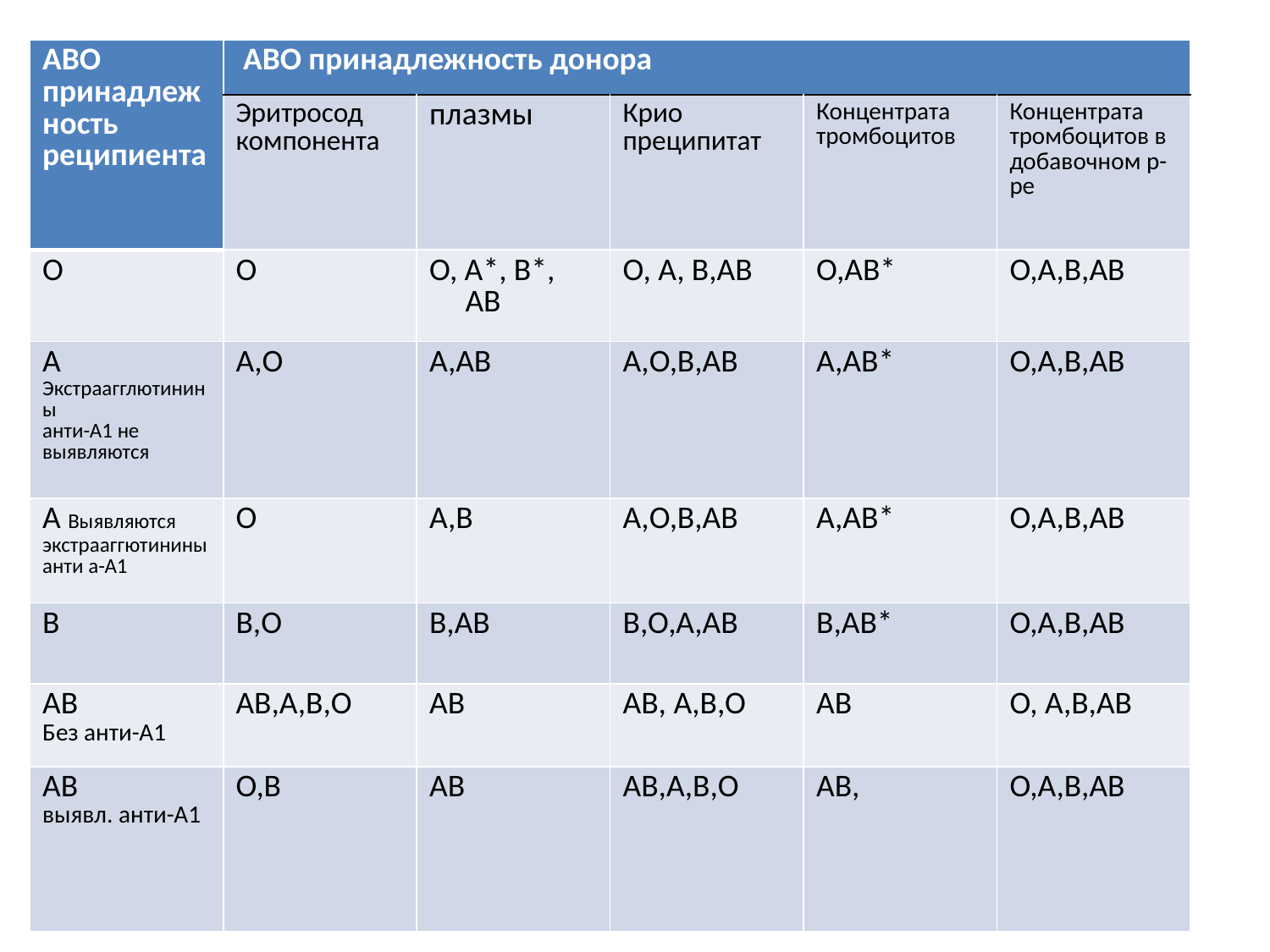

| АВО принадлежность реципиента | АВО принадлежность донора |  |  |  |  |
| --- | --- | --- | --- | --- | --- |
|  | Эритросод компонента | плазмы | Крио преципитат | Концентрата тромбоцитов | Концентрата тромбоцитов в добавочном р-ре |
| О | О | О, А\*, В\*, АВ | О, А, В,АВ | О,АВ\* | О,А,В,АВ |
| А Экстраагглютинины анти-А1 не выявляются | А,О | А,АВ | А,О,В,АВ | А,АВ\* | О,А,В,АВ |
| А Выявляются экстрааггютинины анти а-А1 | О | А,В | А,О,В,АВ | А,АВ\* | О,А,В,АВ |
| В | В,О | В,АВ | В,О,А,АВ | В,АВ\* | О,А,В,АВ |
| АВ Без анти-А1 | АВ,А,В,О | АВ | АВ, А,В,О | АВ | О, А,В,АВ |
| АВ выявл. анти-А1 | О,В | АВ | АВ,А,В,О | АВ, | О,А,В,АВ |